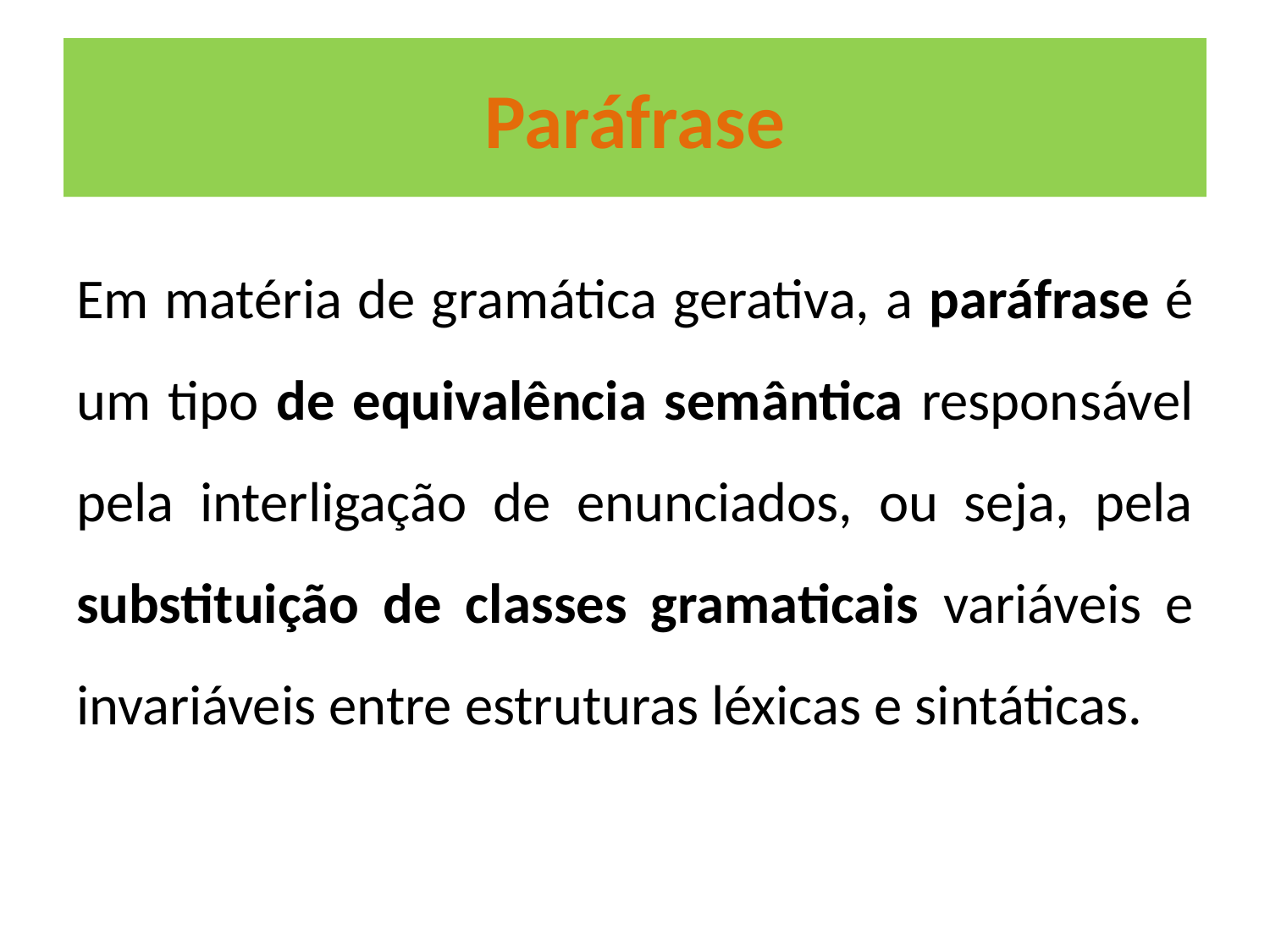

# Paráfrase
Em matéria de gramática gerativa, a paráfrase é um tipo de equivalência semântica responsável pela interligação de enunciados, ou seja, pela substituição de classes gramaticais variáveis e invariáveis entre estruturas léxicas e sintáticas.